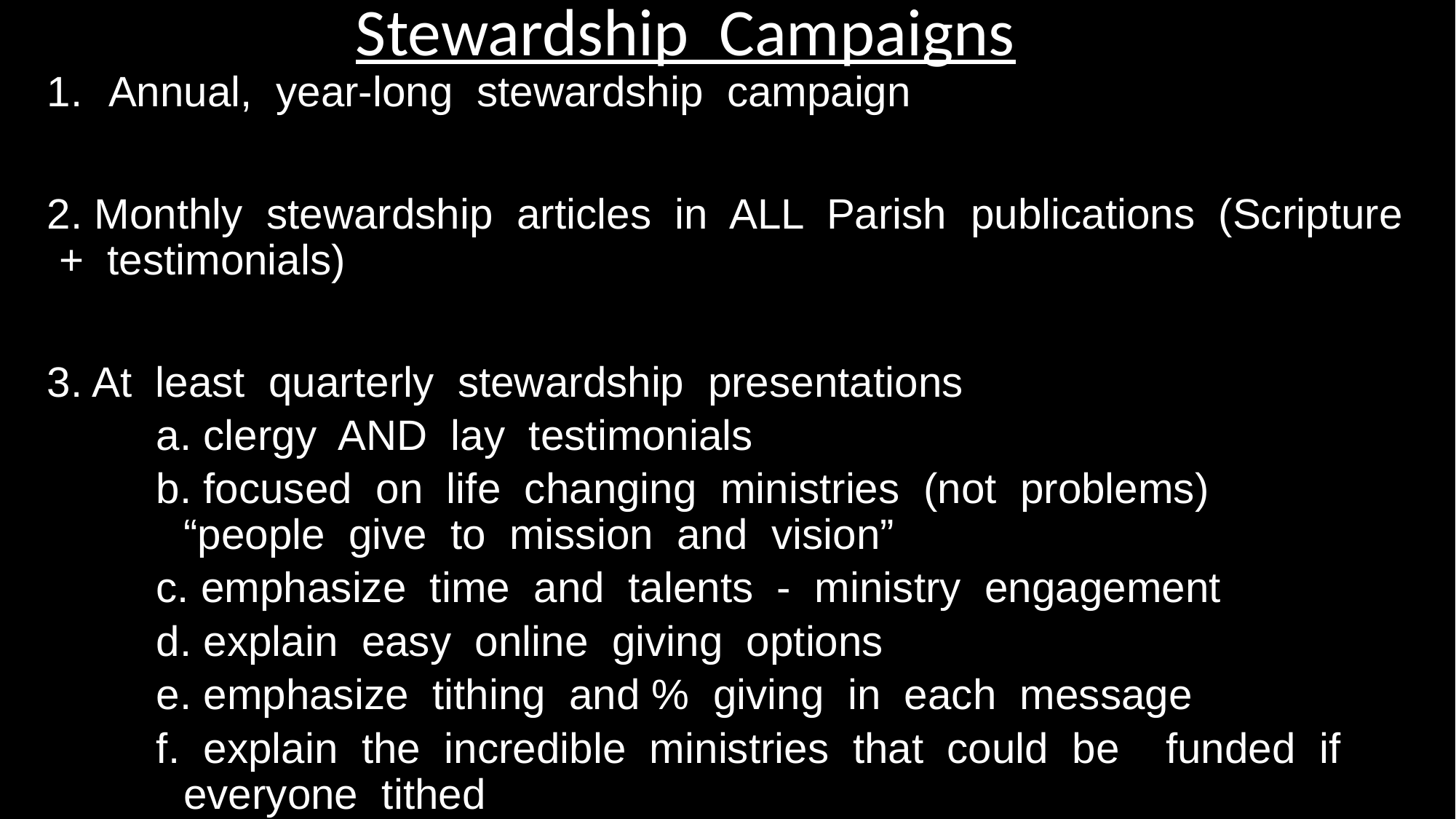

Stewardship  Campaigns
Annual,  year-long  stewardship  campaign

2. Monthly  stewardship  articles  in  ALL  Parish  publications  (Scripture  +  testimonials)

3. At  least  quarterly  stewardship  presentations
a. clergy  AND  lay  testimonials
b. focused  on  life  changing  ministries  (not  problems) 	“people  give  to  mission  and  vision”
c. emphasize  time  and  talents  -  ministry  engagement
d. explain  easy  online  giving  options
e. emphasize  tithing  and %  giving  in  each  message
f.  explain  the  incredible  ministries  that  could  be  	funded  if  everyone  tithed